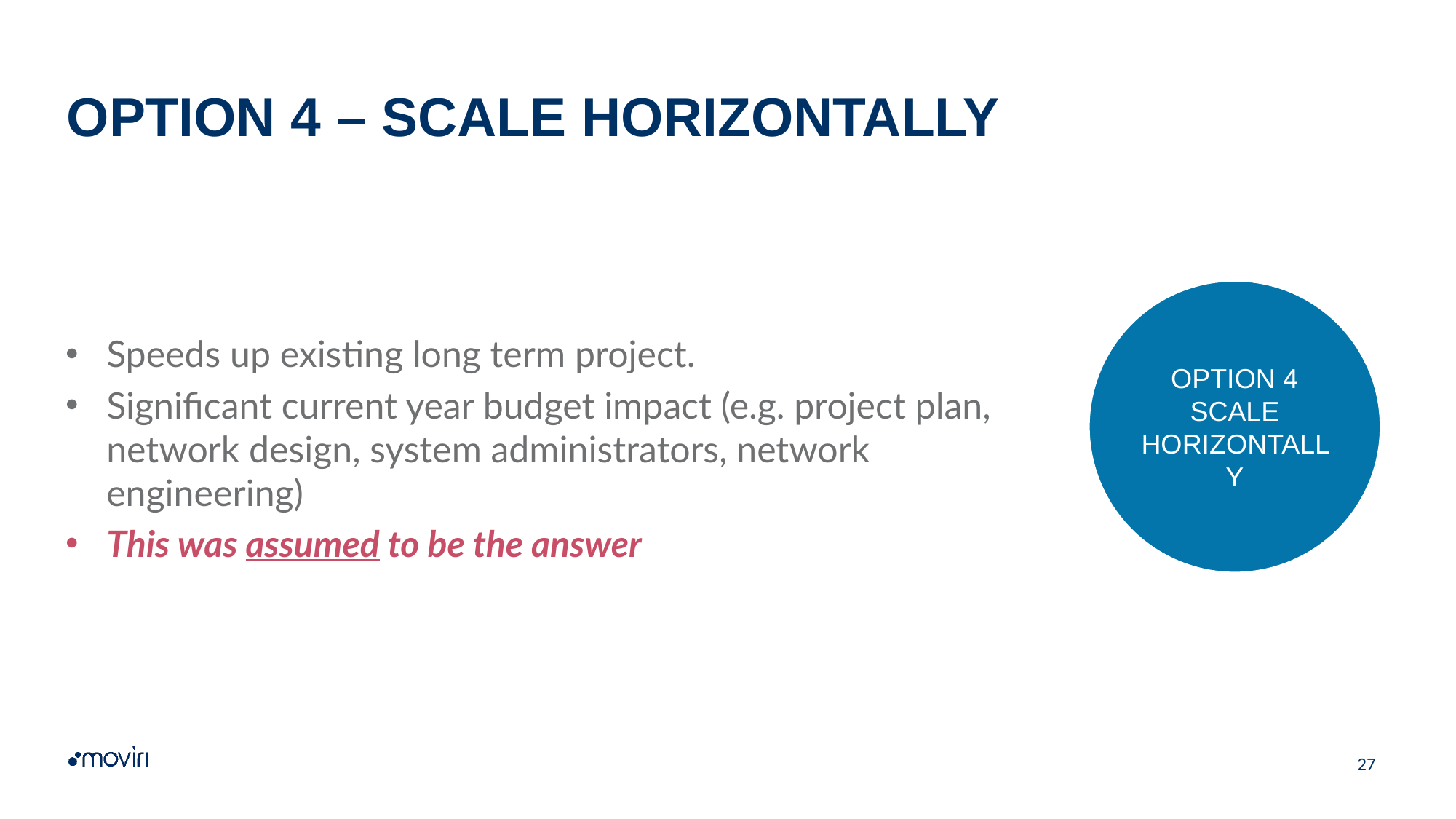

# OPTION 4 – SCALE HORIZONTALLY
Speeds up existing long term project.
Significant current year budget impact (e.g. project plan, network design, system administrators, network engineering)
This was assumed to be the answer
OPTION 4
SCALE
HORIZONTALLY